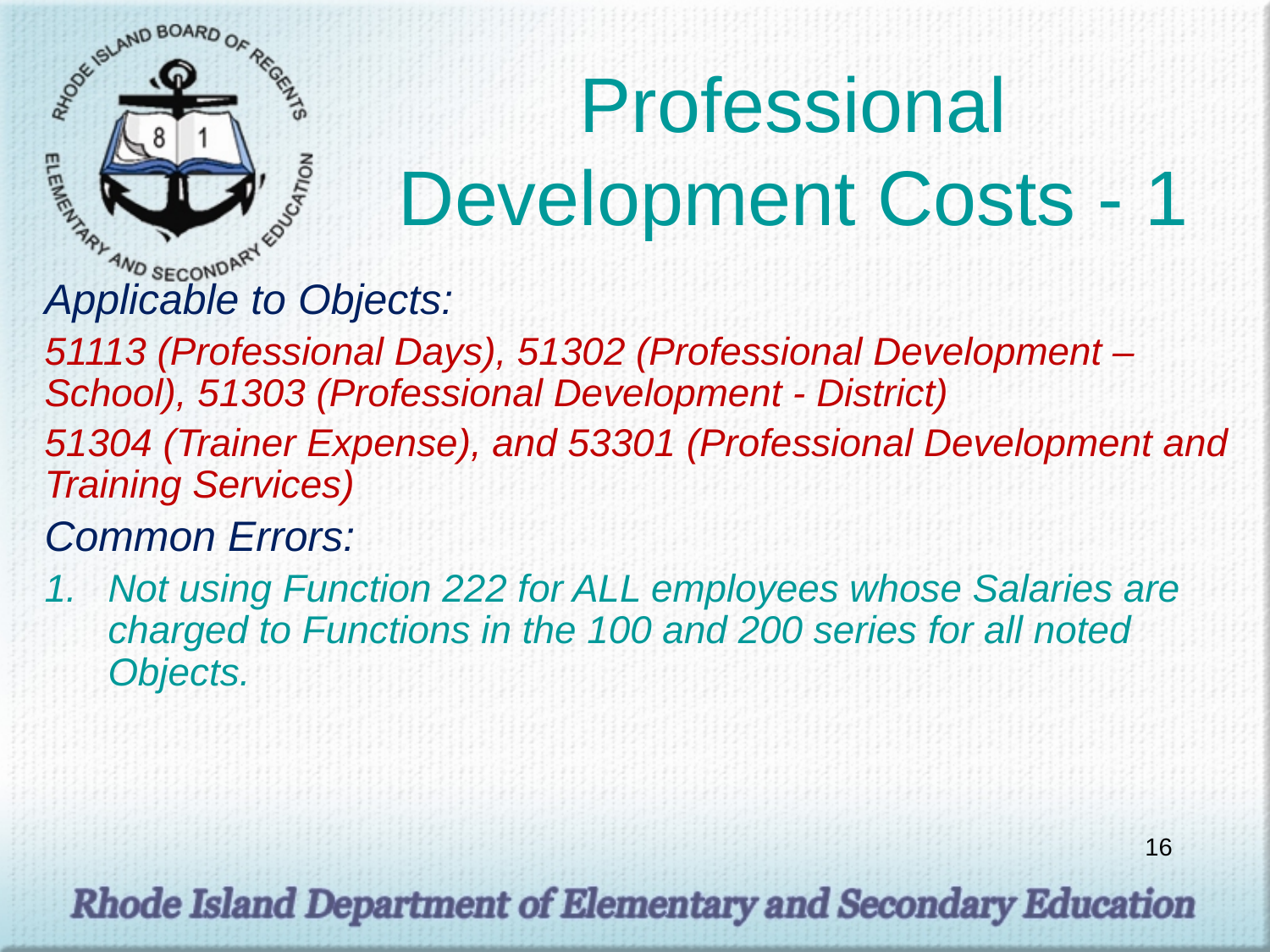

# Professional Development Costs - 1

Applicable to Objects:
51113 (Professional Days), 51302 (Professional Development – School), 51303 (Professional Development - District)
51304 (Trainer Expense), and 53301 (Professional Development and Training Services)
Common Errors:
1.	Not using Function 222 for ALL employees whose Salaries are charged to Functions in the 100 and 200 series for all noted Objects.

16